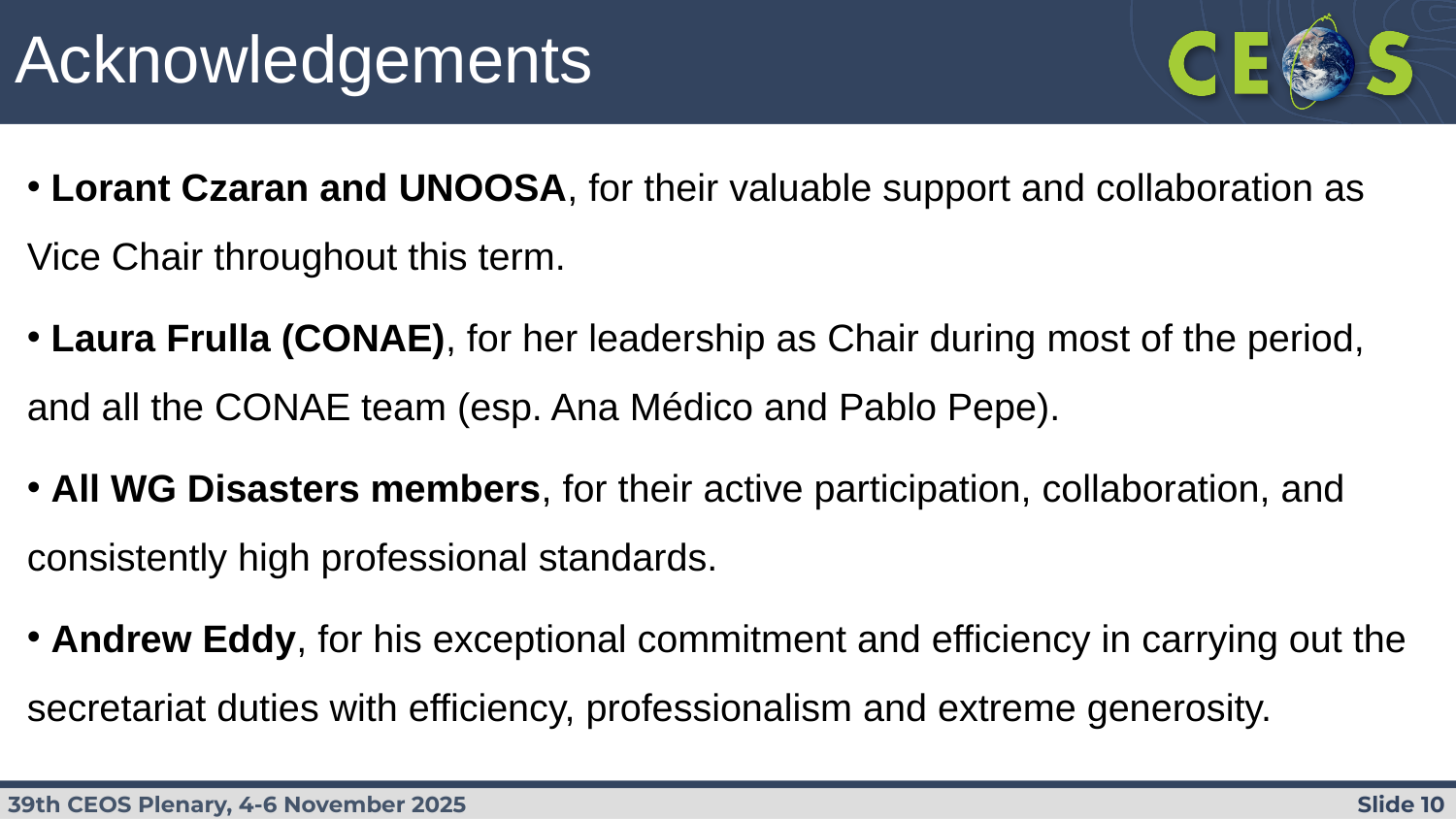

Acknowledgements
 Lorant Czaran and UNOOSA, for their valuable support and collaboration as Vice Chair throughout this term.
 Laura Frulla (CONAE), for her leadership as Chair during most of the period, and all the CONAE team (esp. Ana Médico and Pablo Pepe).
 All WG Disasters members, for their active participation, collaboration, and consistently high professional standards.
 Andrew Eddy, for his exceptional commitment and efficiency in carrying out the secretariat duties with efficiency, professionalism and extreme generosity.